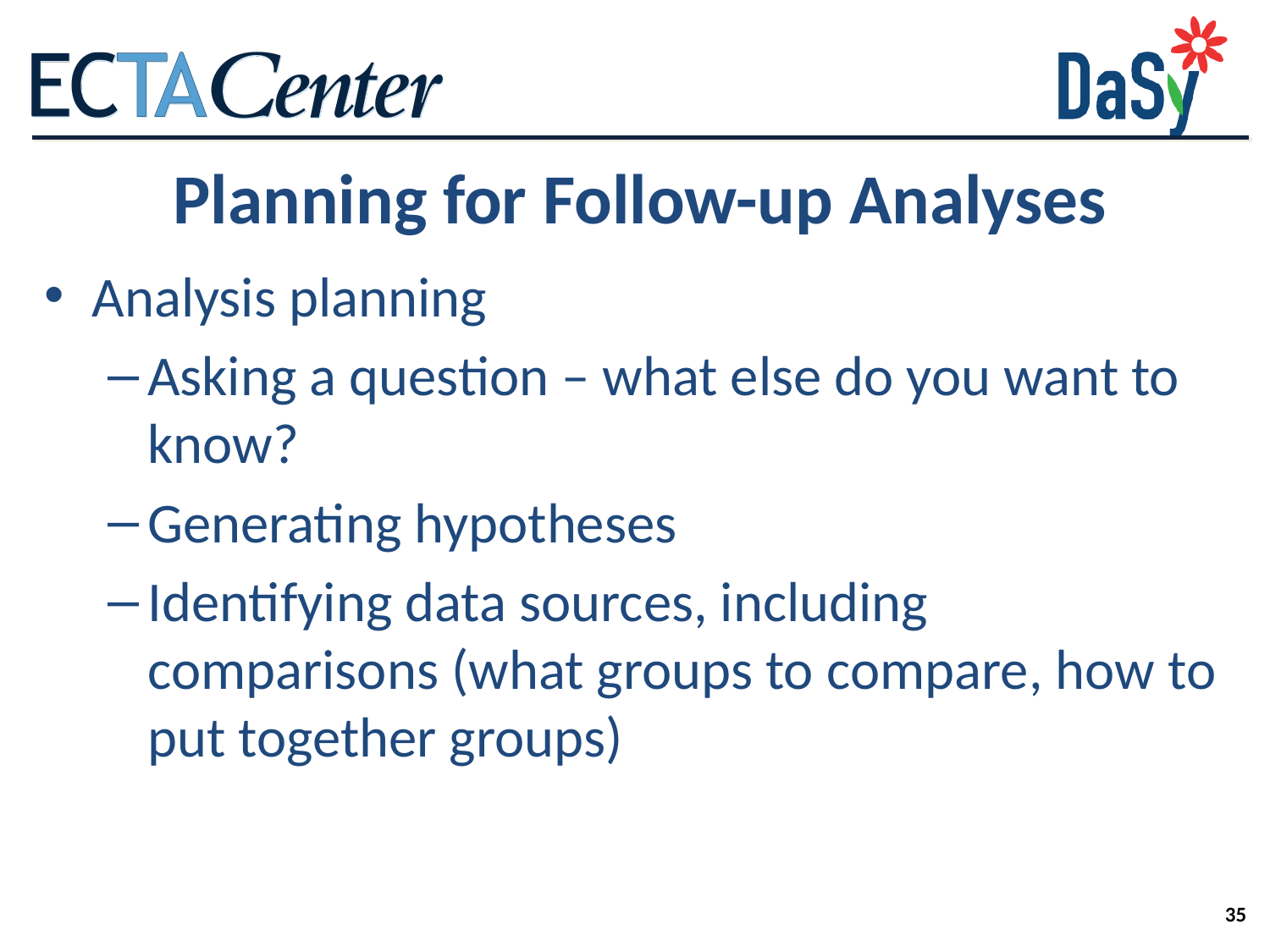

# Planning for Follow-up Analyses
Analysis planning
Asking a question – what else do you want to know?
Generating hypotheses
Identifying data sources, including comparisons (what groups to compare, how to put together groups)

35